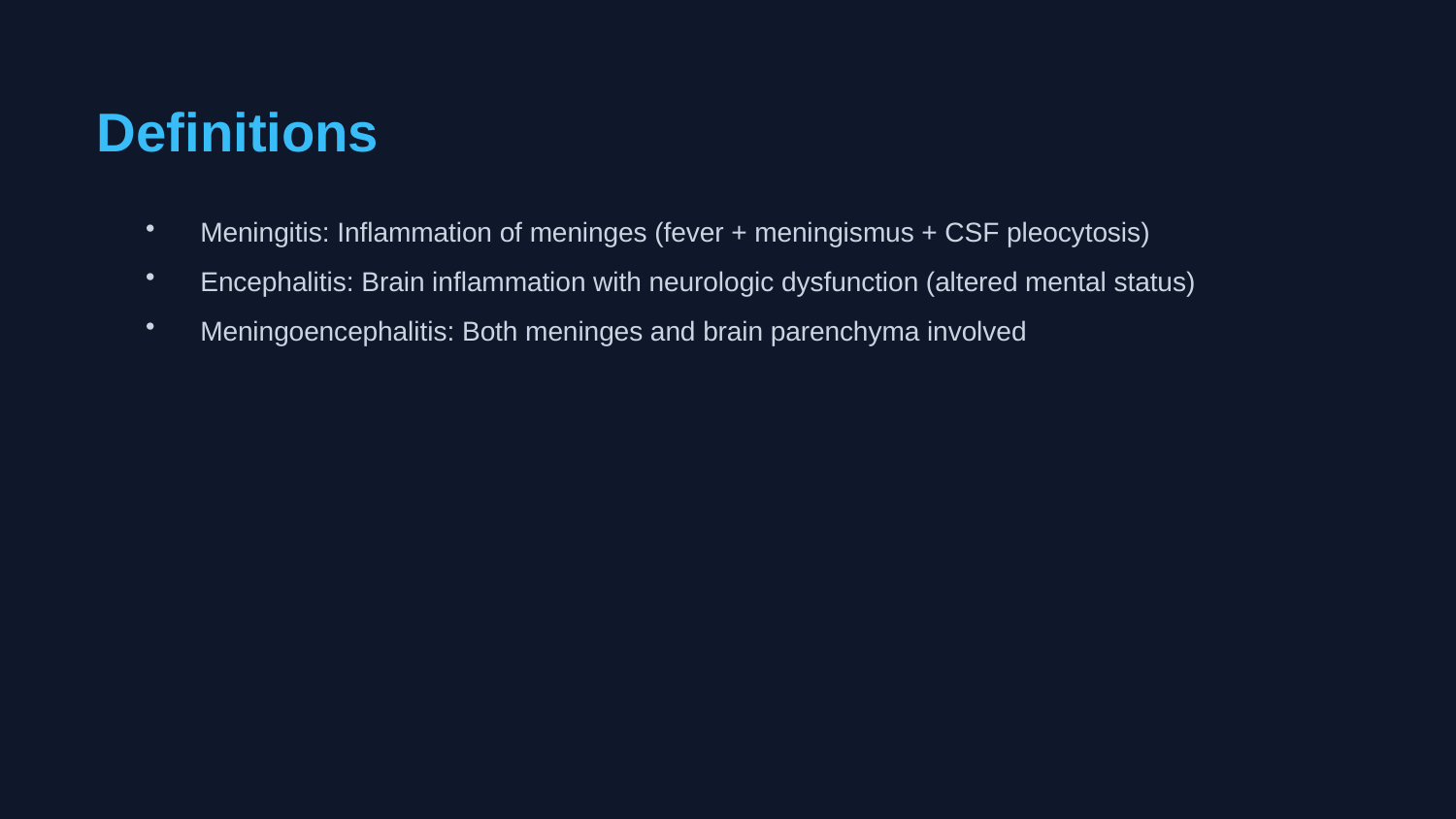

Definitions
Meningitis: Inflammation of meninges (fever + meningismus + CSF pleocytosis)
Encephalitis: Brain inflammation with neurologic dysfunction (altered mental status)
Meningoencephalitis: Both meninges and brain parenchyma involved